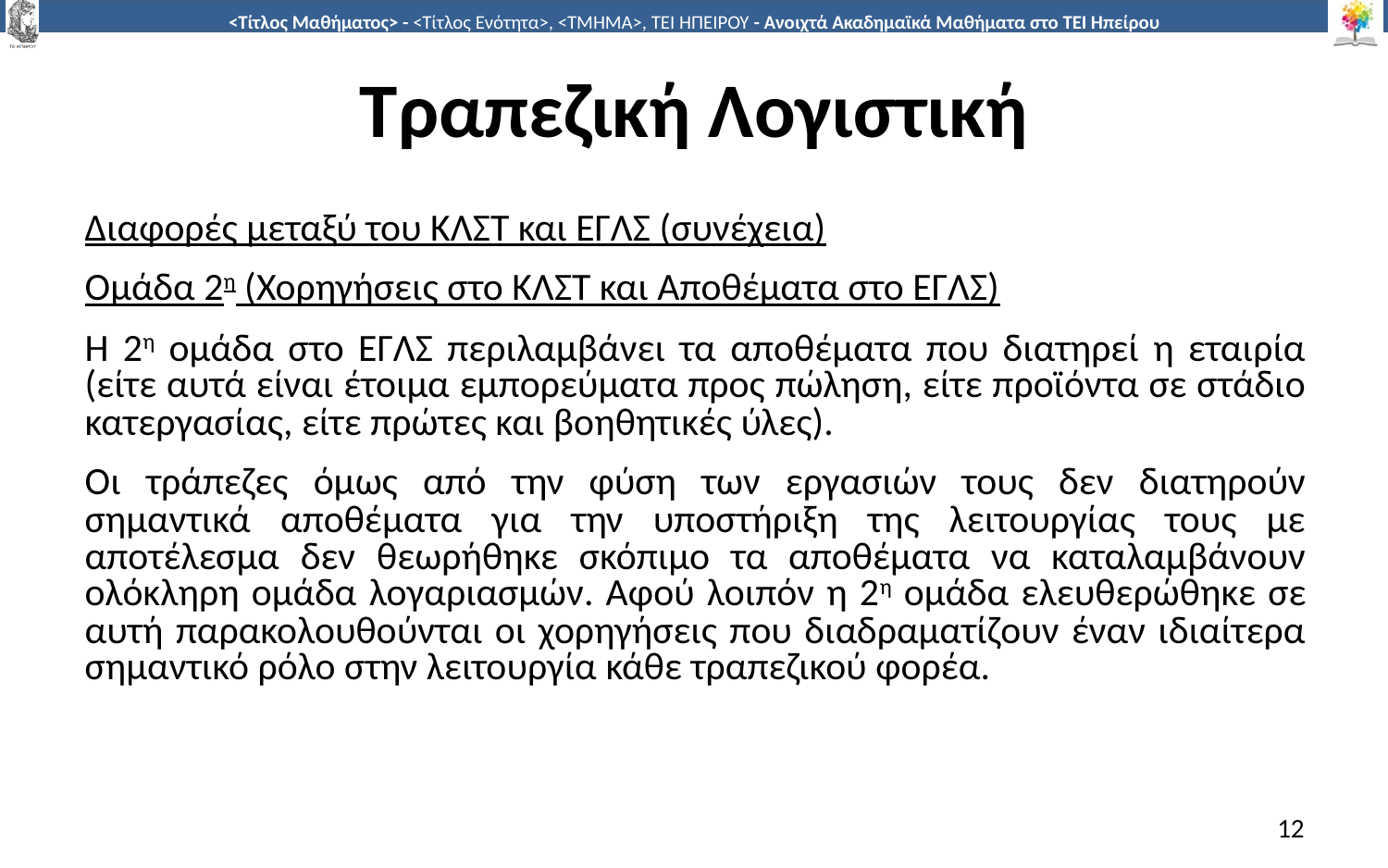

# Τραπεζική Λογιστική
Διαφορές μεταξύ του ΚΛΣΤ και ΕΓΛΣ (συνέχεια)
Ομάδα 2η (Χορηγήσεις στο ΚΛΣΤ και Αποθέματα στο ΕΓΛΣ)
Η 2η ομάδα στο ΕΓΛΣ περιλαμβάνει τα αποθέματα που διατηρεί η εταιρία (είτε αυτά είναι έτοιμα εμπορεύματα προς πώληση, είτε προϊόντα σε στάδιο κατεργασίας, είτε πρώτες και βοηθητικές ύλες).
Οι τράπεζες όμως από την φύση των εργασιών τους δεν διατηρούν σημαντικά αποθέματα για την υποστήριξη της λειτουργίας τους με αποτέλεσμα δεν θεωρήθηκε σκόπιμο τα αποθέματα να καταλαμβάνουν ολόκληρη ομάδα λογαριασμών. Αφού λοιπόν η 2η ομάδα ελευθερώθηκε σε αυτή παρακολουθούνται οι χορηγήσεις που διαδραματίζουν έναν ιδιαίτερα σημαντικό ρόλο στην λειτουργία κάθε τραπεζικού φορέα.

12